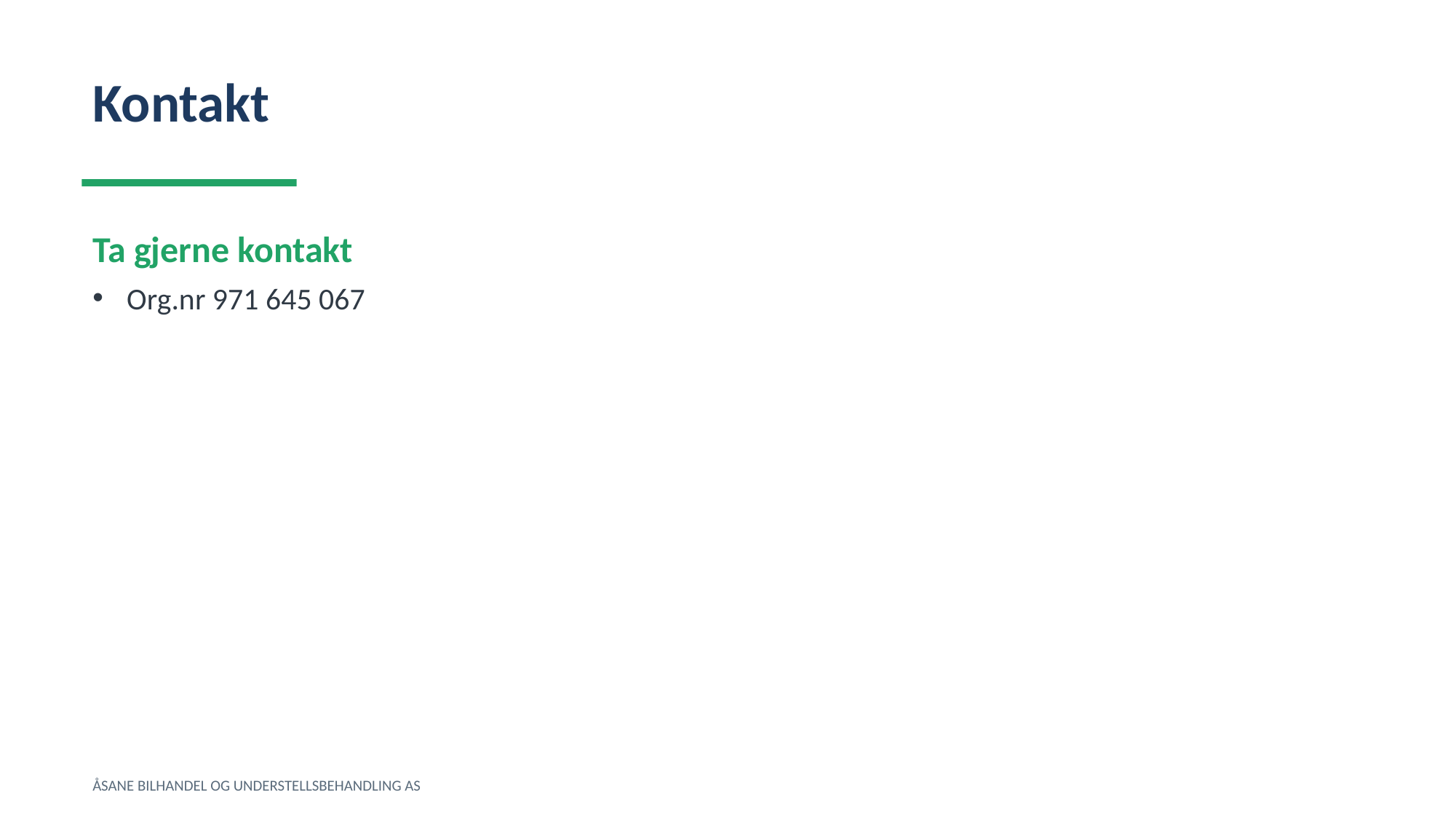

Kontakt

Ta gjerne kontakt
Org.nr 971 645 067
ÅSANE BILHANDEL OG UNDERSTELLSBEHANDLING AS